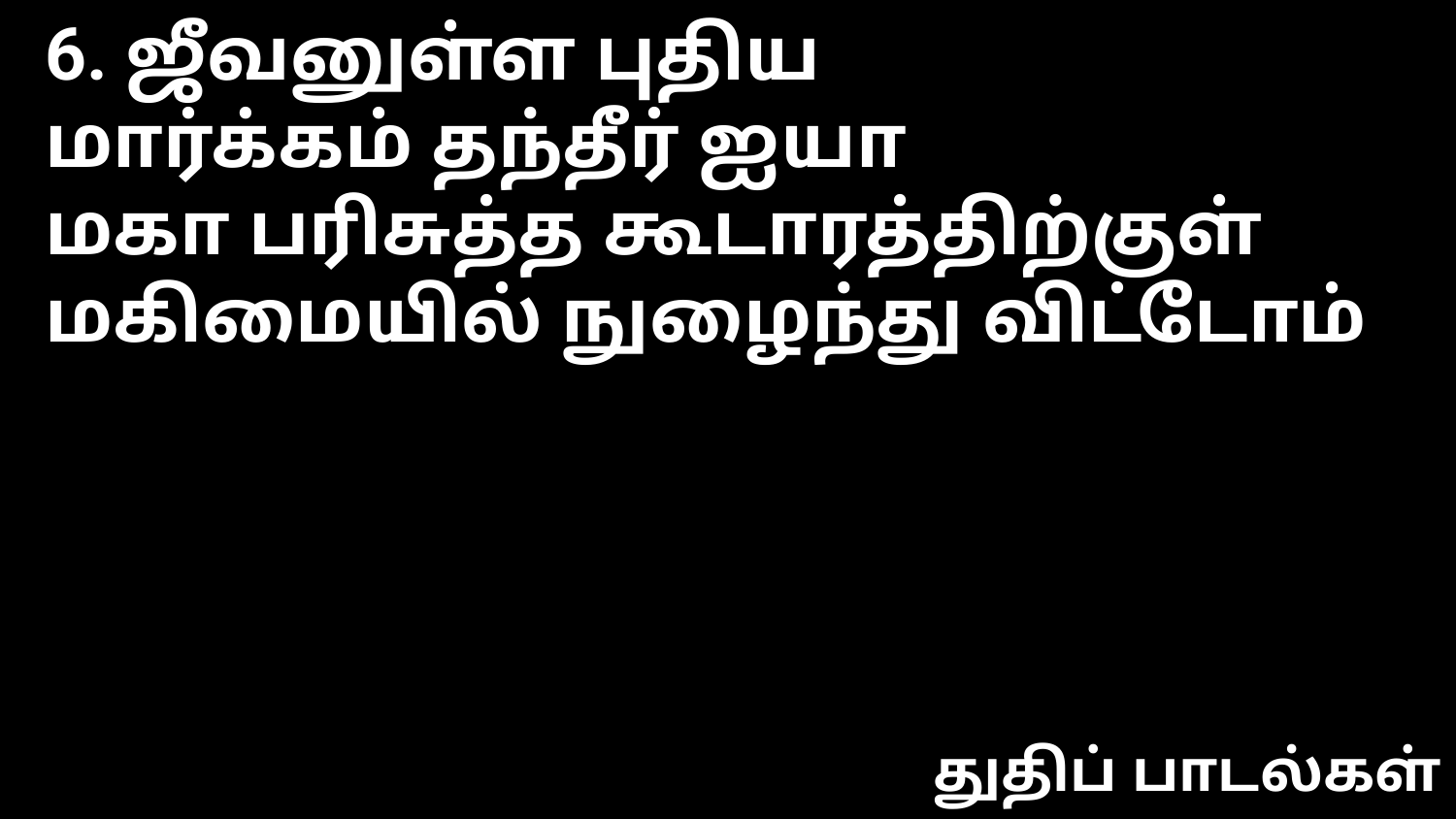

6. ஜீவனுள்ள புதிய
மார்க்கம் தந்தீர் ஐயா
மகா பரிசுத்த கூடாரத்திற்குள்
மகிமையில் நுழைந்து விட்டோம்

துதிப் பாடல்கள்